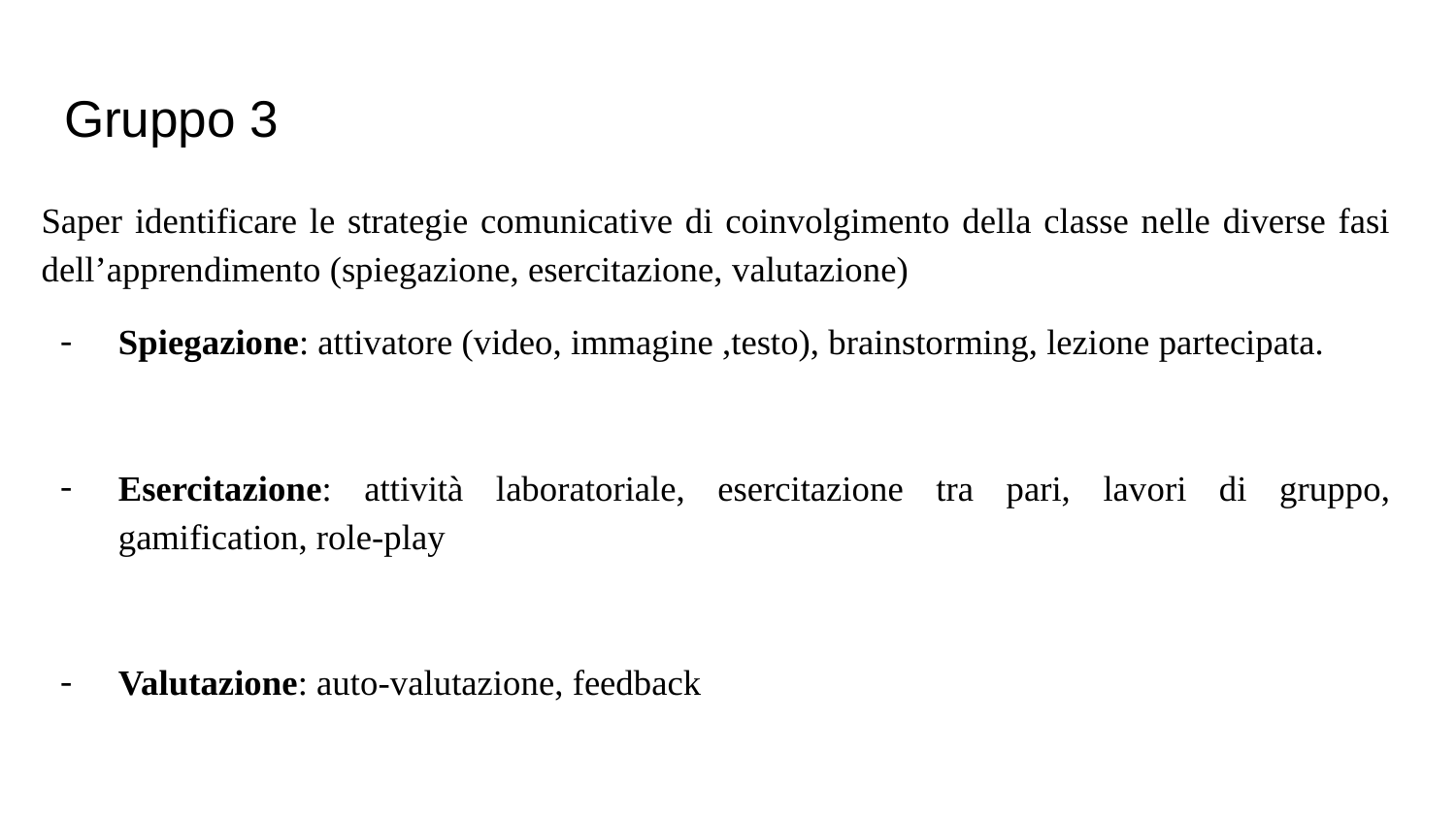

# Gruppo 3
Saper identificare le strategie comunicative di coinvolgimento della classe nelle diverse fasi dell’apprendimento (spiegazione, esercitazione, valutazione)
Spiegazione: attivatore (video, immagine ,testo), brainstorming, lezione partecipata.

Esercitazione: attività laboratoriale, esercitazione tra pari, lavori di gruppo, gamification, role-play

Valutazione: auto-valutazione, feedback